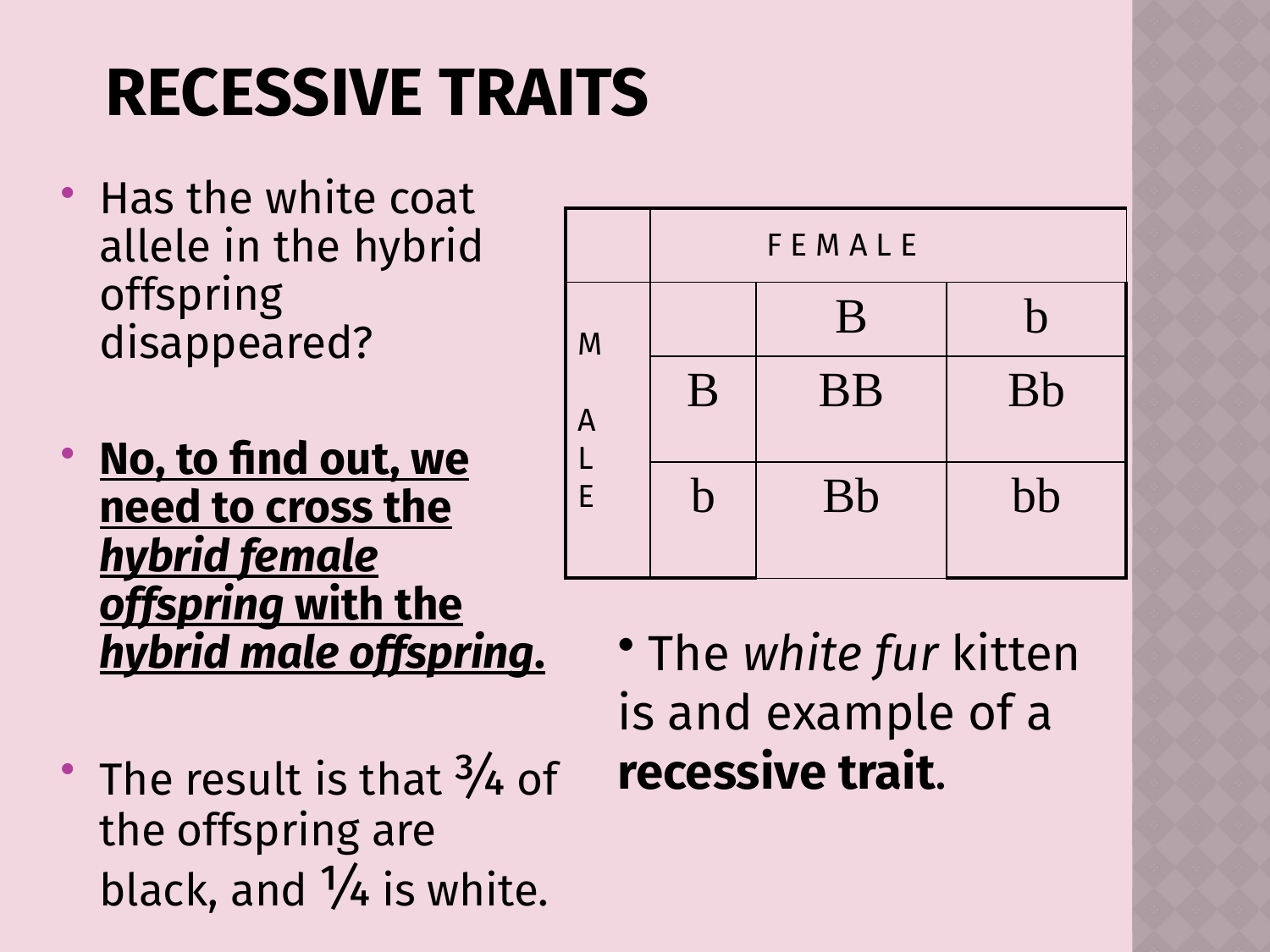

# Recessive Traits
Has the white coat allele in the hybrid offspring disappeared?

No, to find out, we need to cross the hybrid female offspring with the hybrid male offspring.

The result is that ¾ of the offspring are black, and ¼ is white.

|  |  |  |  |
| --- | --- | --- | --- |
|  |  | B | b |
|  | B | BB | Bb |
|  | b | Bb | bb |
F E M A L E
M A L E
 The white fur kitten is and example of a recessive trait.